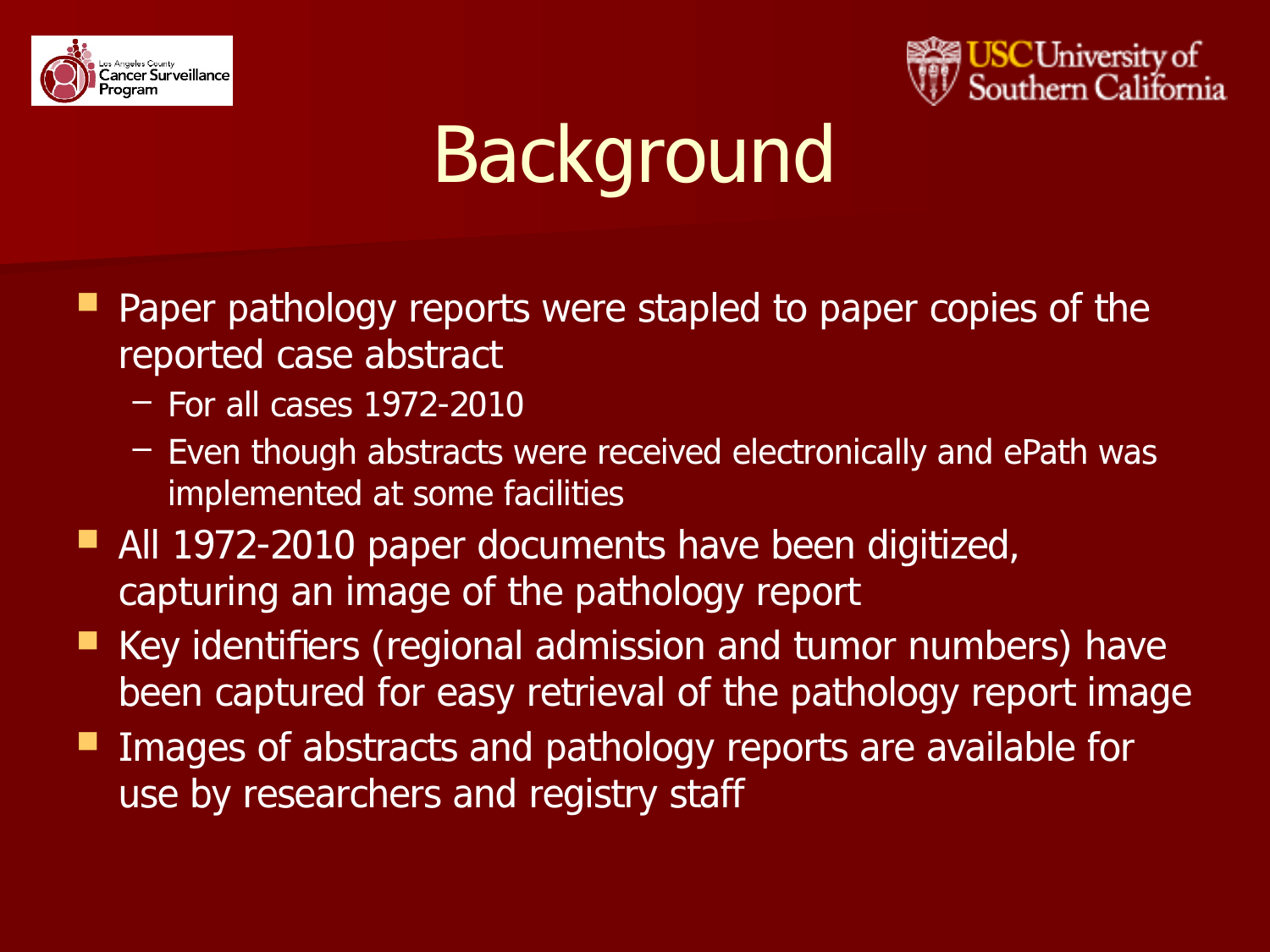

# Background

Paper pathology reports were stapled to paper copies of the reported case abstract
For all cases 1972-2010
Even though abstracts were received electronically and ePath was implemented at some facilities
All 1972-2010 paper documents have been digitized, capturing an image of the pathology report
Key identifiers (regional admission and tumor numbers) have been captured for easy retrieval of the pathology report image
Images of abstracts and pathology reports are available for use by researchers and registry staff